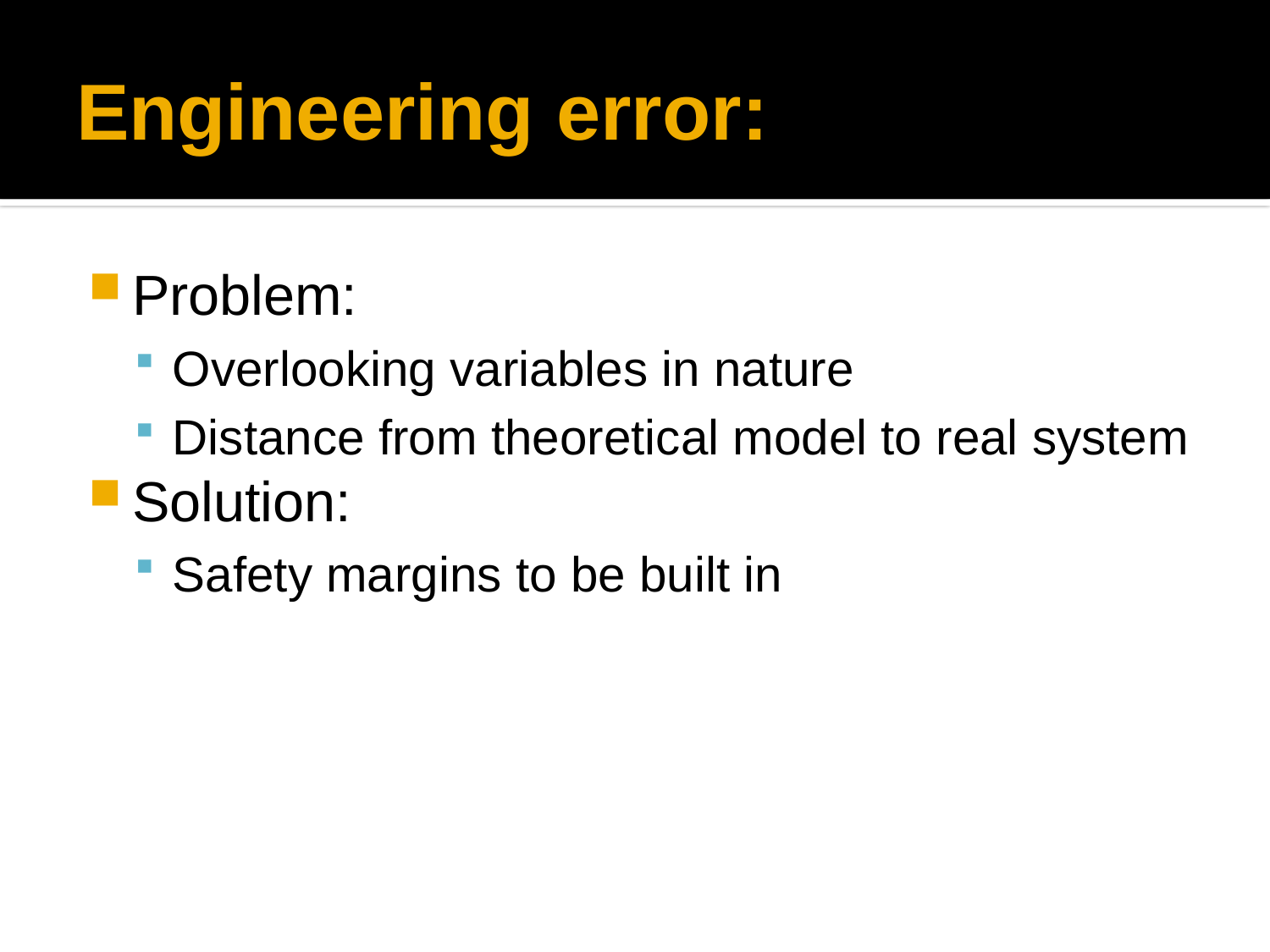

# Engineering error:
Problem:
Overlooking variables in nature
Distance from theoretical model to real system
Solution:
Safety margins to be built in